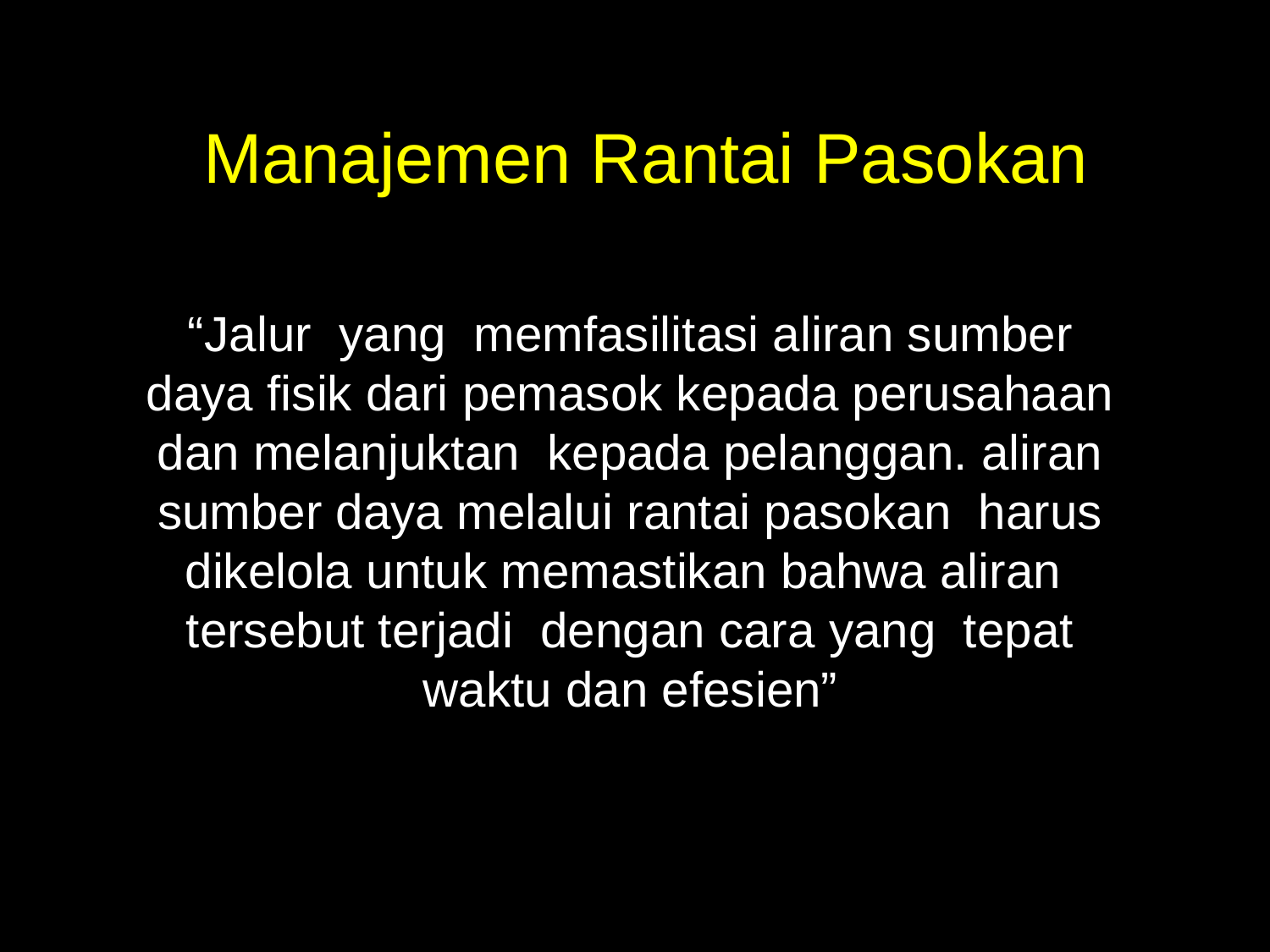

Manajemen Rantai Pasokan
“Jalur  yang  memfasilitasi aliran sumber daya fisik dari pemasok kepada perusahaan dan melanjuktan  kepada pelanggan. aliran sumber daya melalui rantai pasokan  harus dikelola untuk memastikan bahwa aliran  tersebut terjadi  dengan cara yang  tepat waktu dan efesien”